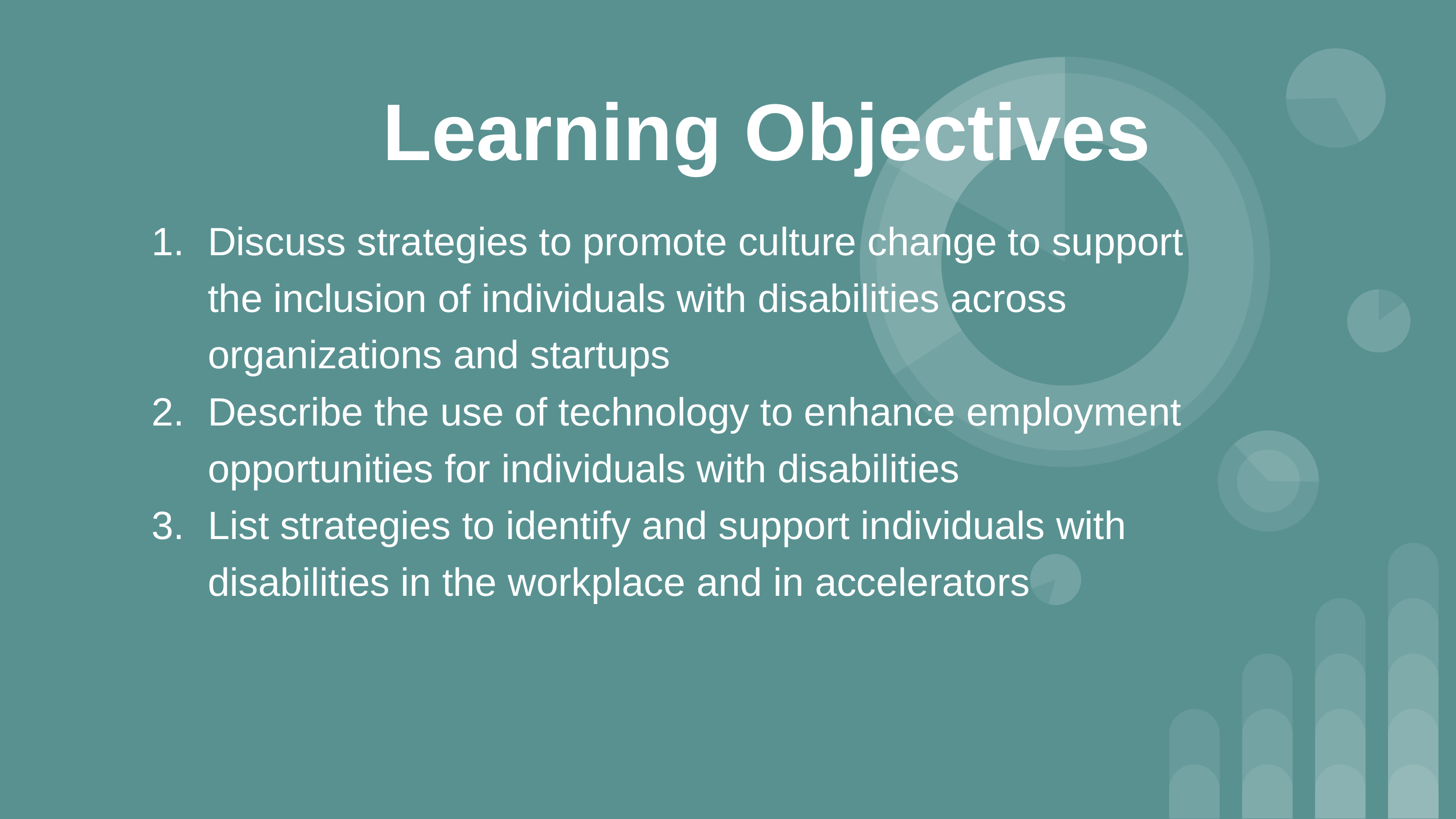

Learning Objectives
Discuss strategies to promote culture change to support the inclusion of individuals with disabilities across organizations and startups
Describe the use of technology to enhance employment opportunities for individuals with disabilities
List strategies to identify and support individuals with disabilities in the workplace and in accelerators